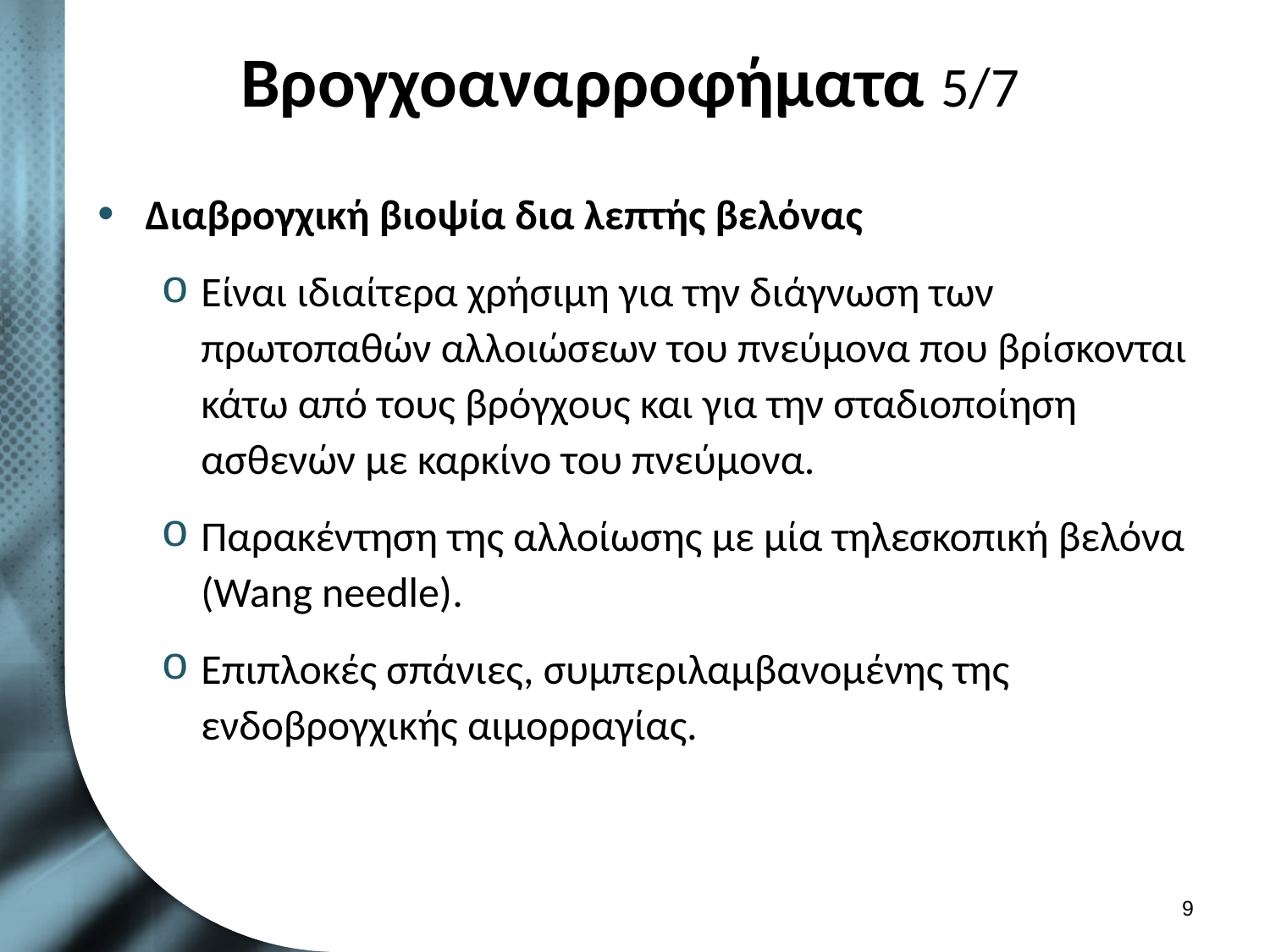

# Βρογχοαναρροφήματα 5/7
Διαβρογχική βιοψία δια λεπτής βελόνας
Είναι ιδιαίτερα χρήσιμη για την διάγνωση των πρωτοπαθών αλλοιώσεων του πνεύμονα που βρίσκονται κάτω από τους βρόγχους και για την σταδιοποίηση ασθενών με καρκίνο του πνεύμονα.
Παρακέντηση της αλλοίωσης με μία τηλεσκοπική βελόνα (Wang needle).
Επιπλοκές σπάνιες, συμπεριλαμβανομένης της ενδοβρογχικής αιμορραγίας.
9